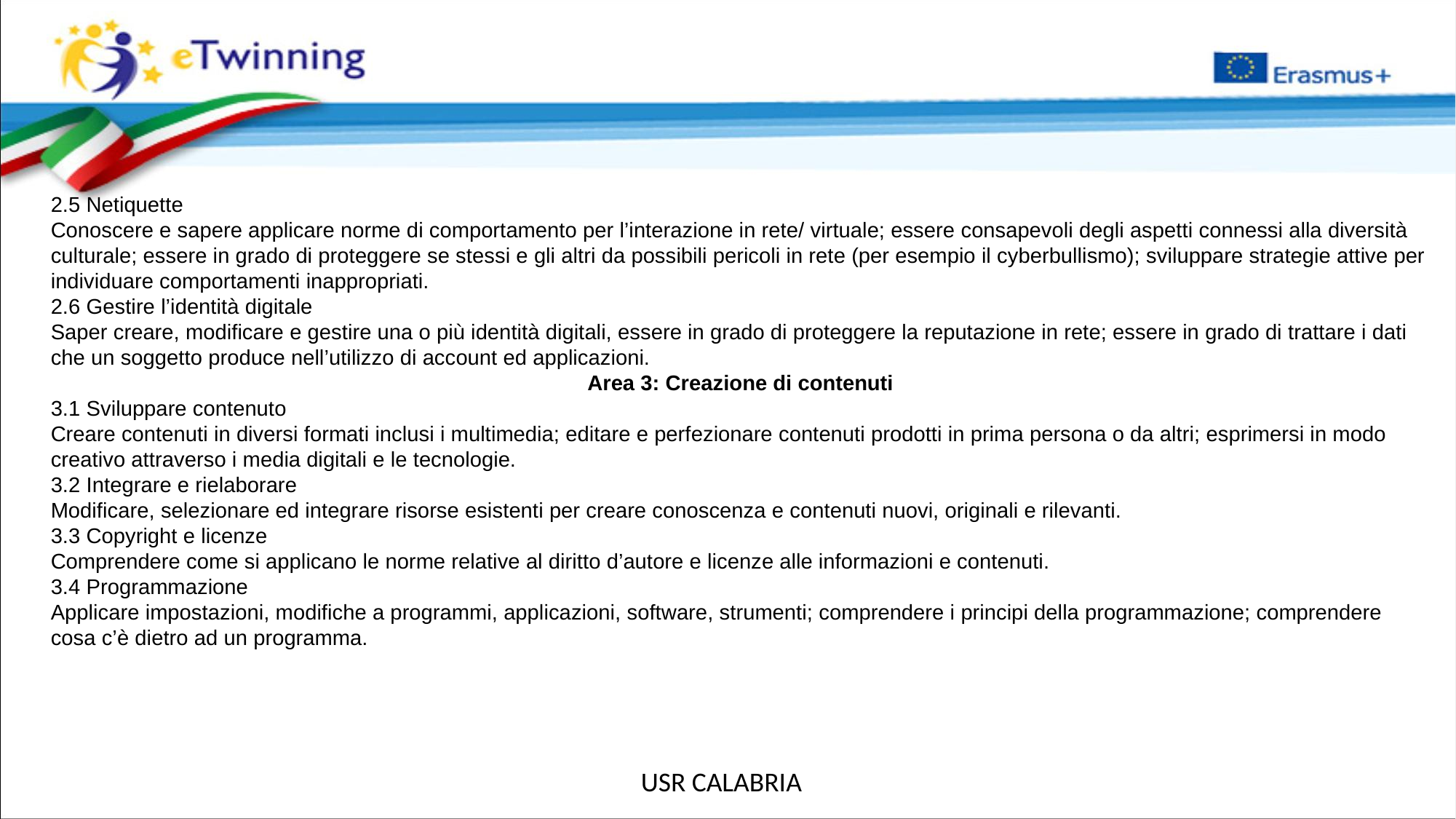

2.5 Netiquette
Conoscere e sapere applicare norme di comportamento per l’interazione in rete/ virtuale; essere consapevoli degli aspetti connessi alla diversità culturale; essere in grado di proteggere se stessi e gli altri da possibili pericoli in rete (per esempio il cyberbullismo); sviluppare strategie attive per individuare comportamenti inappropriati.
2.6 Gestire l’identità digitale
Saper creare, modificare e gestire una o più identità digitali, essere in grado di proteggere la reputazione in rete; essere in grado di trattare i dati che un soggetto produce nell’utilizzo di account ed applicazioni.
Area 3: Creazione di contenuti
3.1 Sviluppare contenuto
Creare contenuti in diversi formati inclusi i multimedia; editare e perfezionare contenuti prodotti in prima persona o da altri; esprimersi in modo creativo attraverso i media digitali e le tecnologie.
3.2 Integrare e rielaborare
Modificare, selezionare ed integrare risorse esistenti per creare conoscenza e contenuti nuovi, originali e rilevanti.
3.3 Copyright e licenze
Comprendere come si applicano le norme relative al diritto d’autore e licenze alle informazioni e contenuti.
3.4 Programmazione
Applicare impostazioni, modifiche a programmi, applicazioni, software, strumenti; comprendere i principi della programmazione; comprendere cosa c’è dietro ad un programma.
                        USR CALABRIA